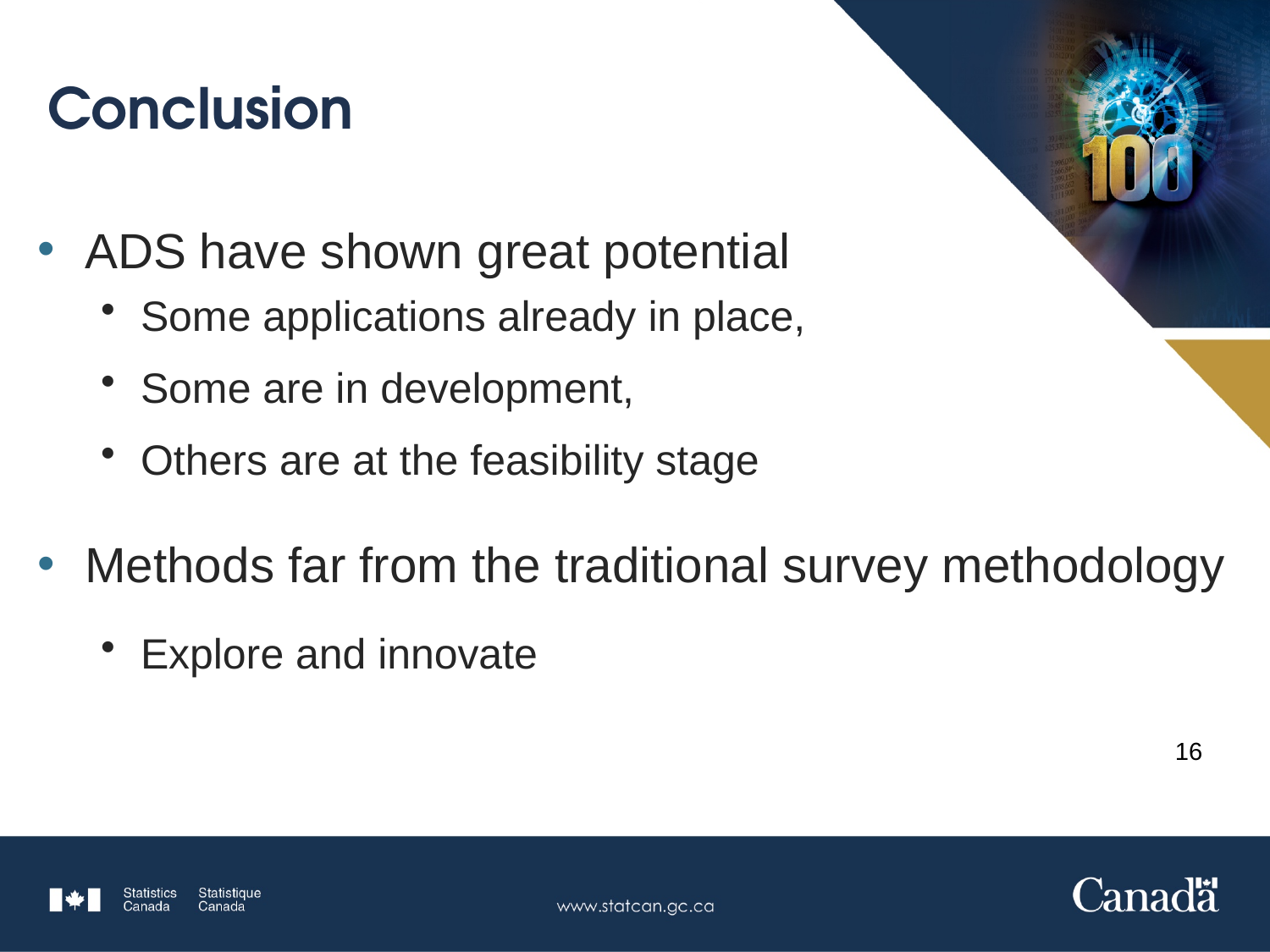

# Conclusion
ADS have shown great potential
Some applications already in place,
Some are in development,
Others are at the feasibility stage
Methods far from the traditional survey methodology
Explore and innovate
16